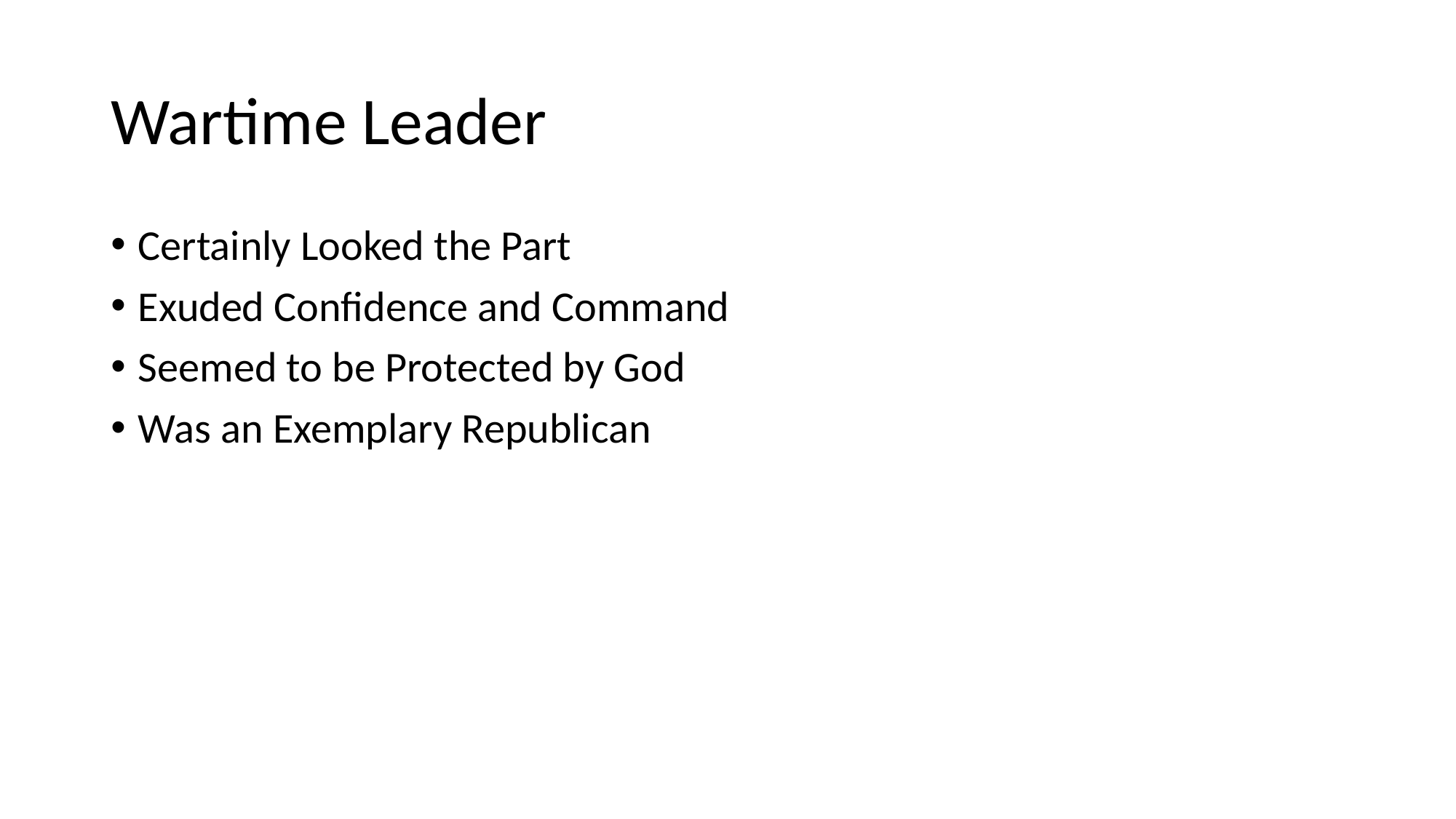

# Wartime Leader
Certainly Looked the Part
Exuded Confidence and Command
Seemed to be Protected by God
Was an Exemplary Republican